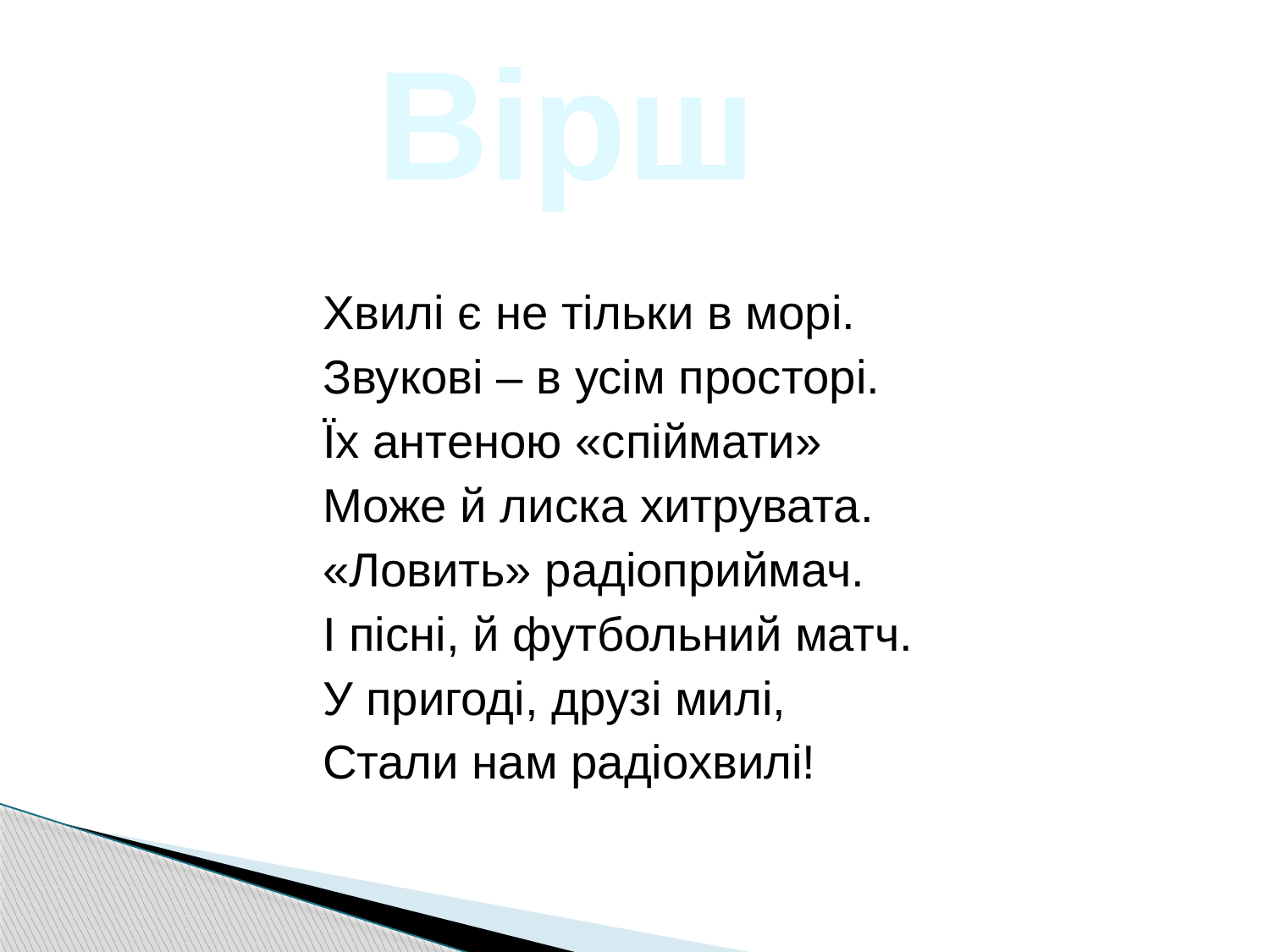

# Вірш
Хвилі є не тільки в морі.
Звукові – в усім просторі.
Їх антеною «спіймати»
Може й лиска хитрувата.
«Ловить» радіоприймач.
І пісні, й футбольний матч.
У пригоді, друзі милі,
Стали нам радіохвилі!